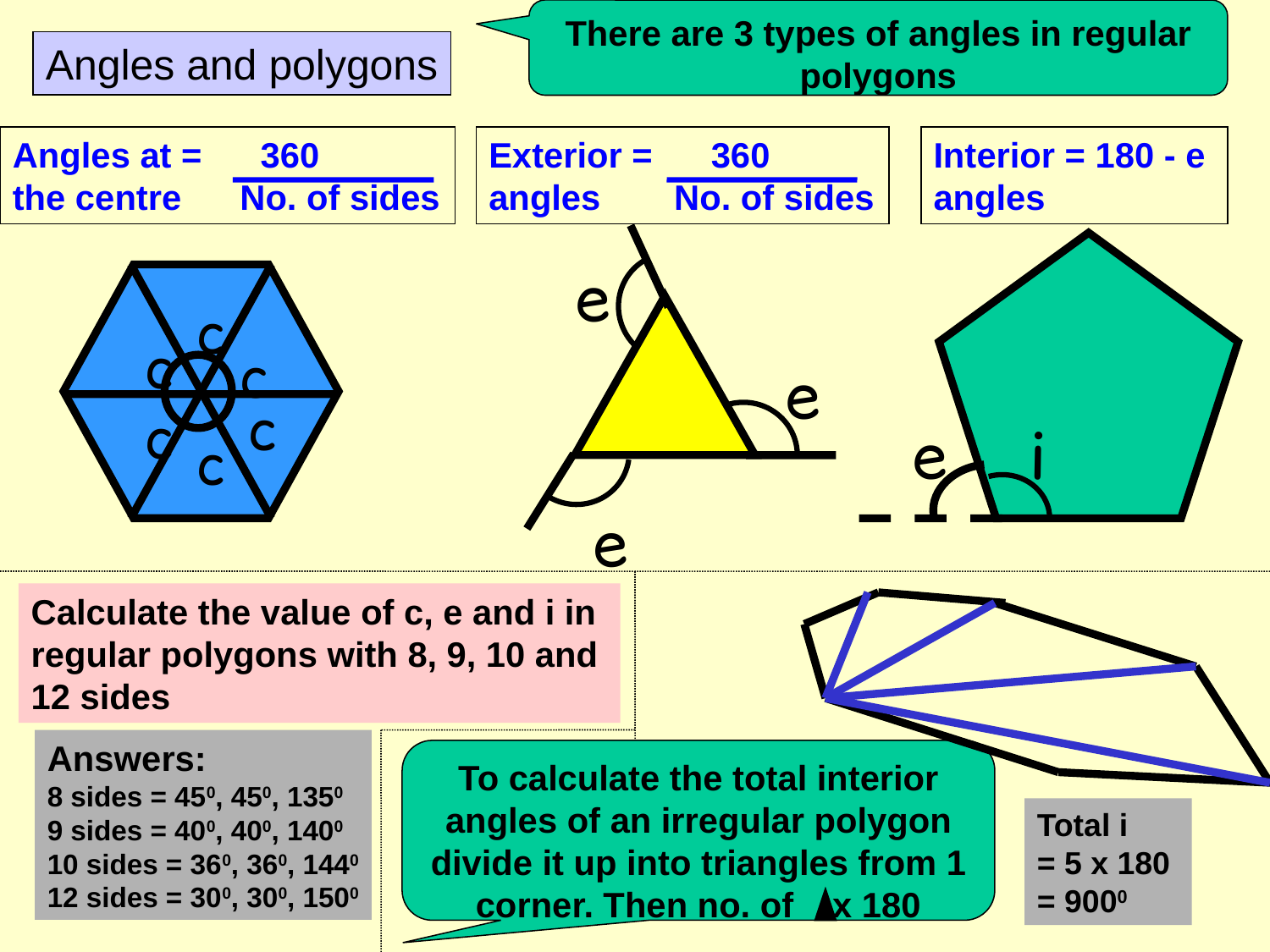

There are 3 types of angles in regular polygons
Angles and polygons
Angles at =      360
the centre      No. of sides

Exterior =      360
angles 	      No. of sides

Interior = 180 - e
angles
e

e

e

e
i

c
c
c

c

c
c

Calculate the value of c, e and i in
regular polygons with 8, 9, 10 and
12 sides

Answers:
8 sides = 450, 450, 1350
9 sides = 400, 400, 1400
10 sides = 360, 360, 1440
12 sides = 300, 300, 1500

To calculate the total interior angles of an irregular polygon divide it up into triangles from 1 corner. Then no. of    x 180

Total i
= 5 x 180
= 9000